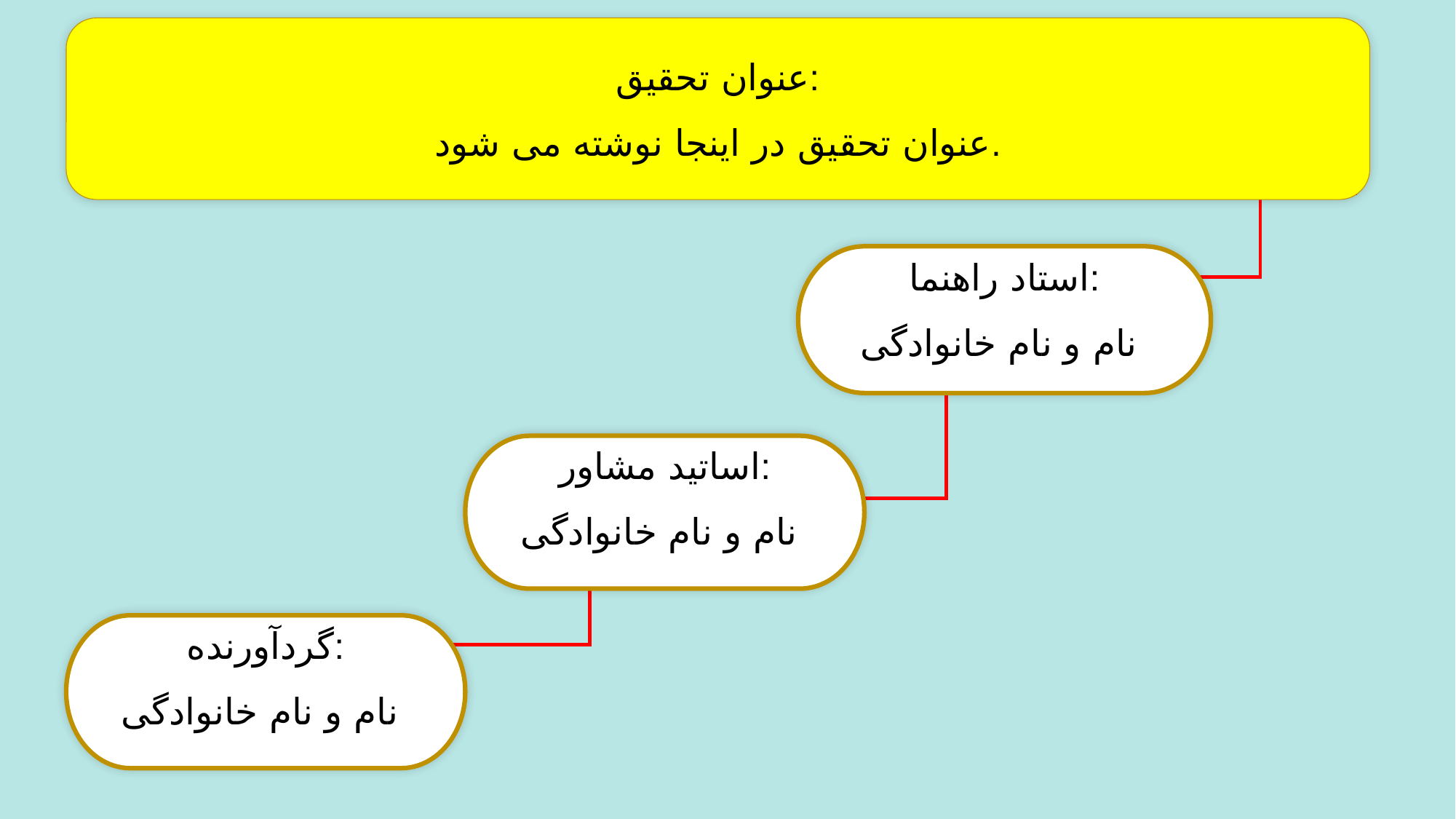

عنوان تحقیق:
عنوان تحقیق در اینجا نوشته می شود.

استاد راهنما:
 نام و نام خانوادگی

اساتید مشاور:
 نام و نام خانوادگی

گردآورنده:
 نام و نام خانوادگی